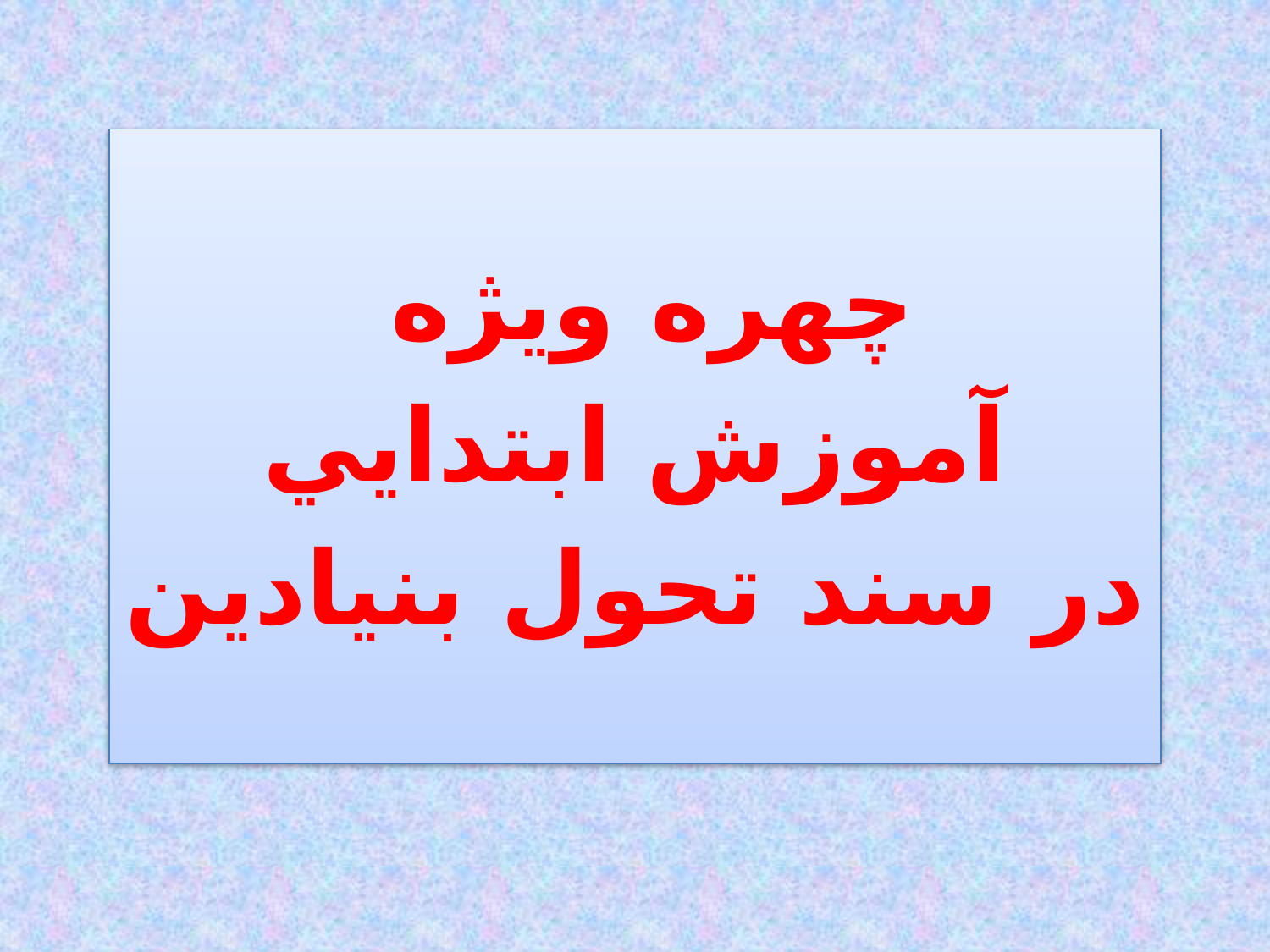

چهره ويژه
آموزش ابتدايي
در سند تحول بنيادين